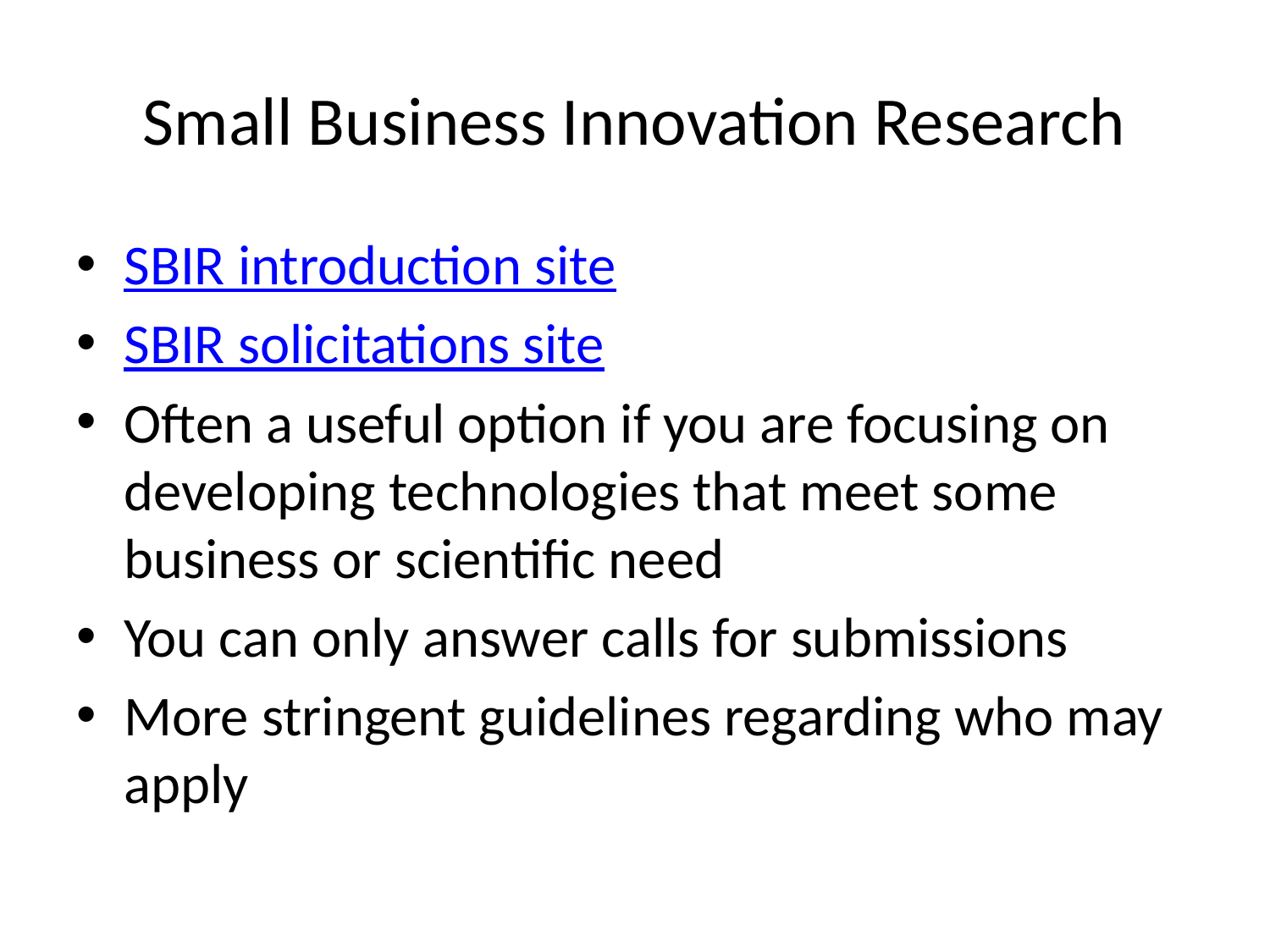

# Small Business Innovation Research
SBIR introduction site
SBIR solicitations site
Often a useful option if you are focusing on developing technologies that meet some business or scientific need
You can only answer calls for submissions
More stringent guidelines regarding who may apply